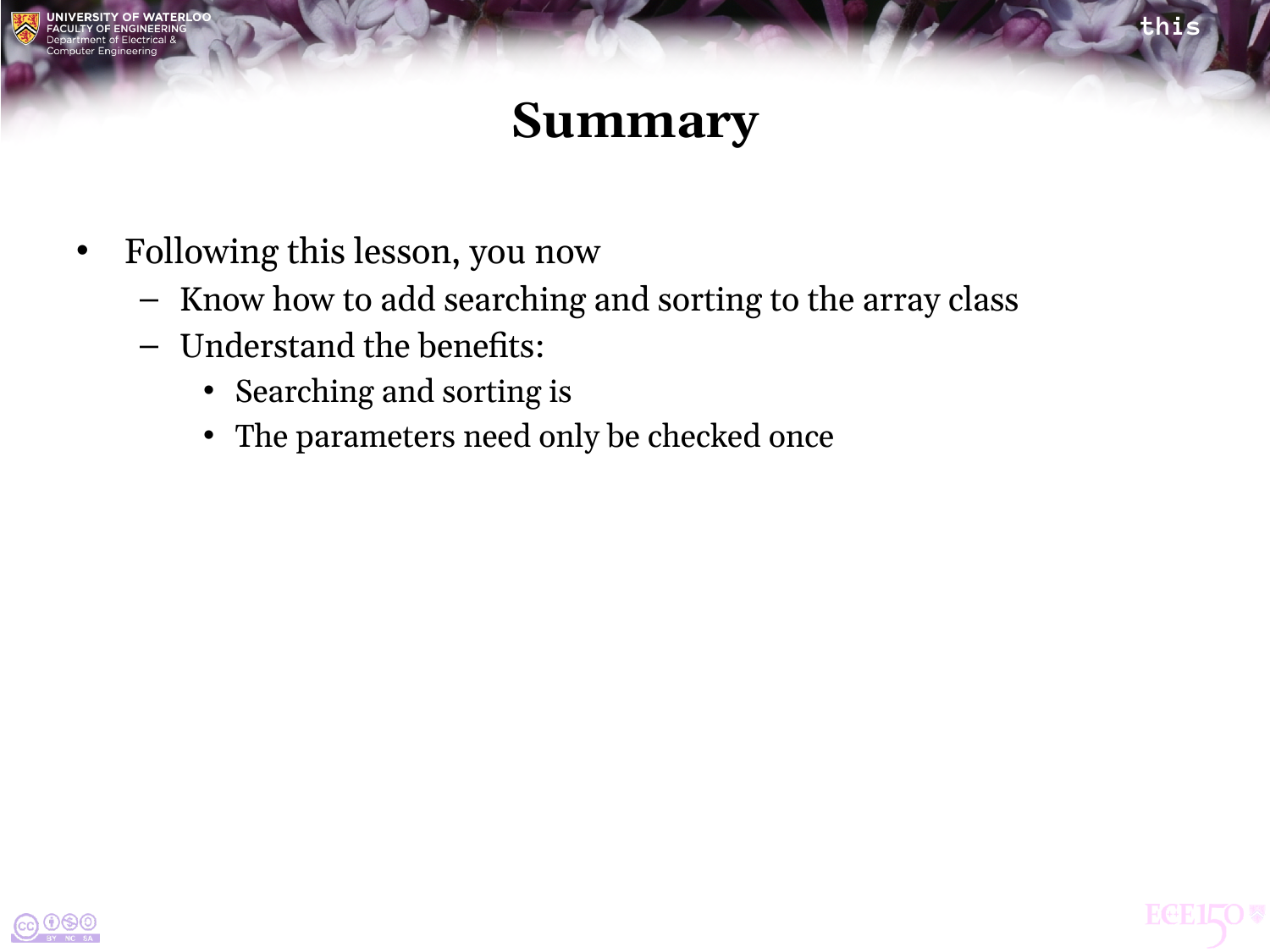

# Summary
Following this lesson, you now
Know how to add searching and sorting to the array class
Understand the benefits:
Searching and sorting is
The parameters need only be checked once